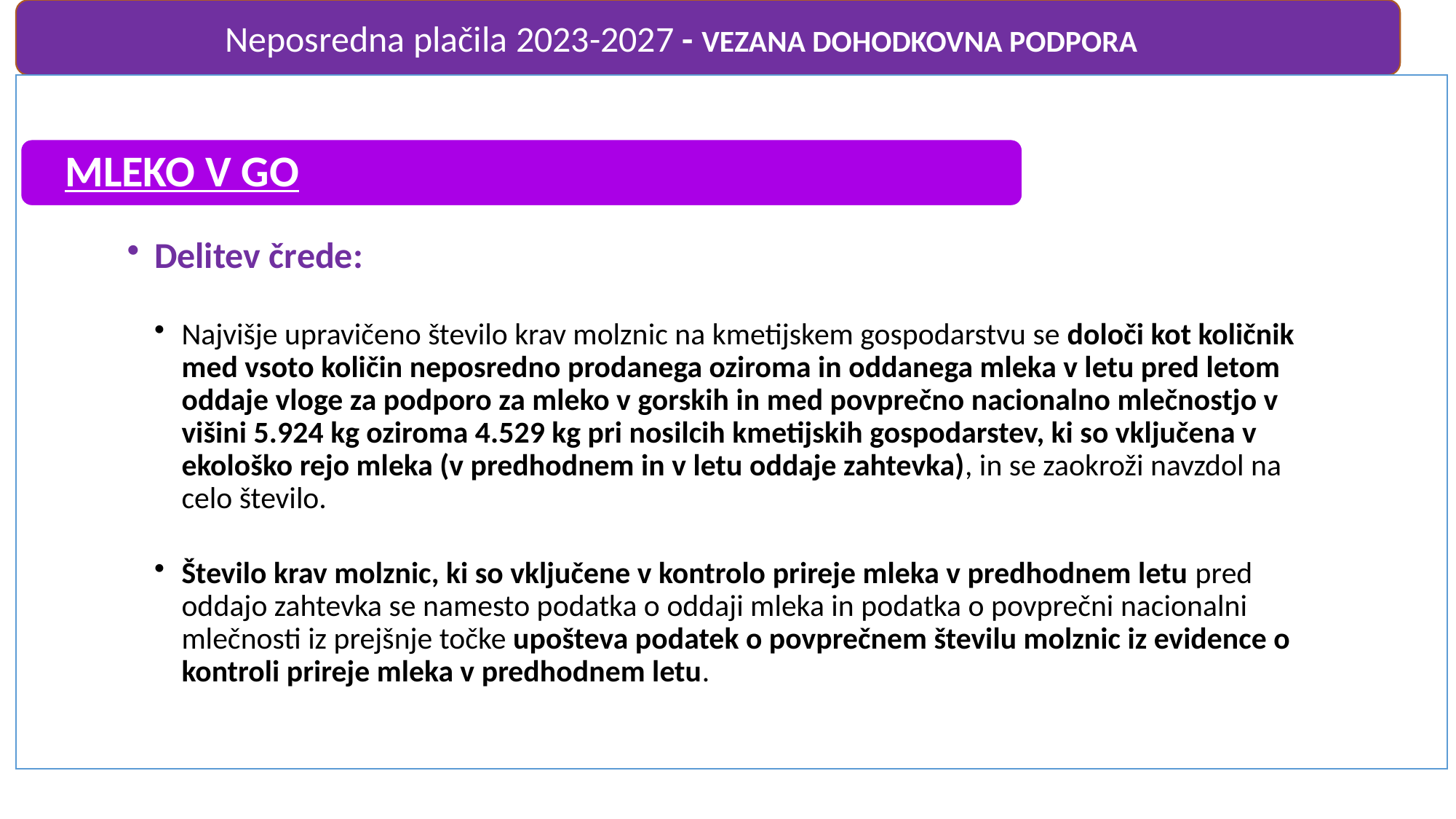

Neposredna plačila 2023-2027 - VEZANA DOHODKOVNA PODPORA
Delitev črede:

Najvišje upravičeno število krav molznic na kmetijskem gospodarstvu se določi kot količnik med vsoto količin neposredno prodanega oziroma in oddanega mleka v letu pred letom oddaje vloge za podporo za mleko v gorskih in med povprečno nacionalno mlečnostjo v višini 5.924 kg oziroma 4.529 kg pri nosilcih kmetijskih gospodarstev, ki so vključena v ekološko rejo mleka (v predhodnem in v letu oddaje zahtevka), in se zaokroži navzdol na celo število.

Število krav molznic, ki so vključene v kontrolo prireje mleka v predhodnem letu pred oddajo zahtevka se namesto podatka o oddaji mleka in podatka o povprečni nacionalni mlečnosti iz prejšnje točke upošteva podatek o povprečnem številu molznic iz evidence o kontroli prireje mleka v predhodnem letu.
MLEKO V GO